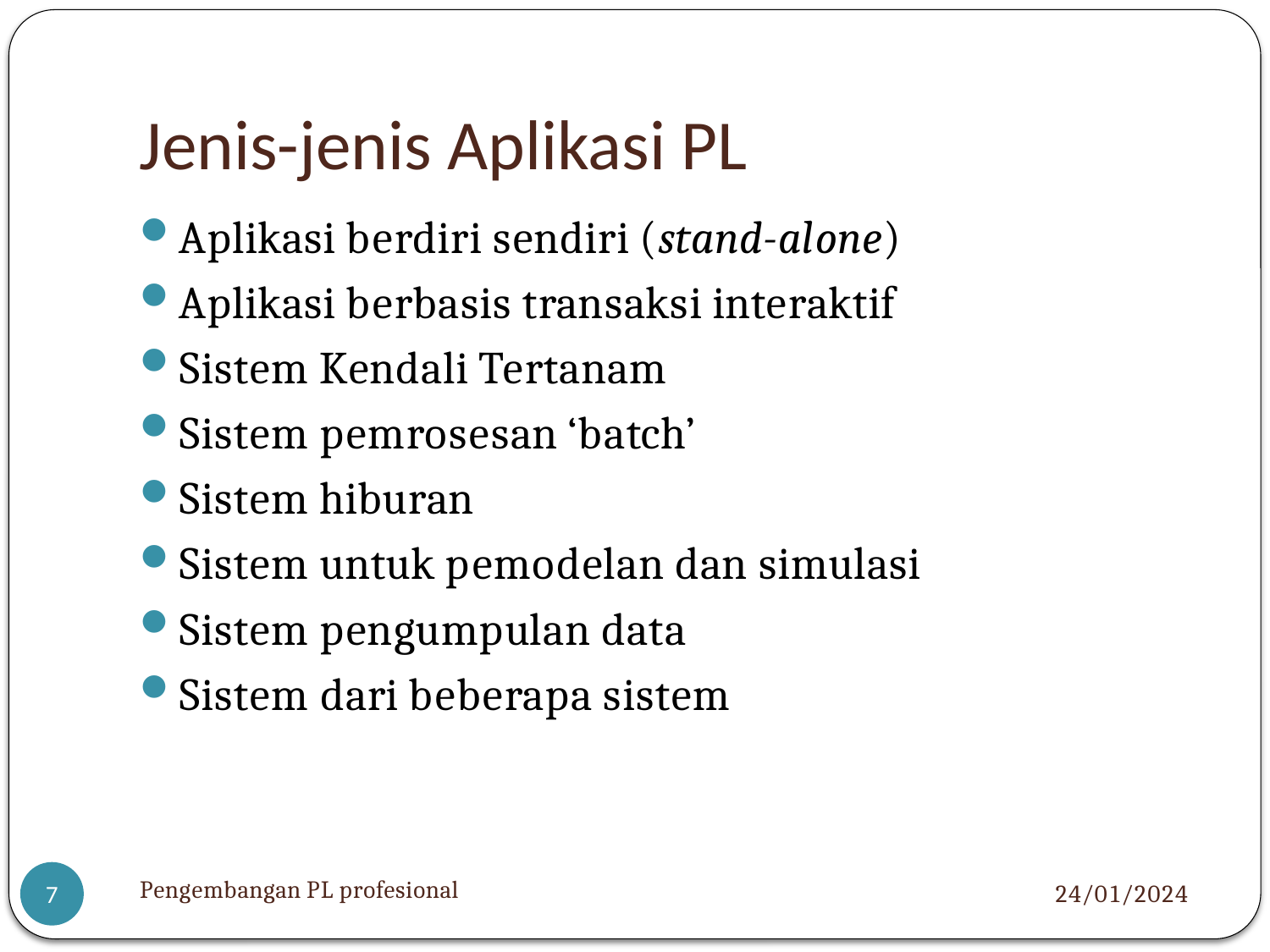

# Jenis-jenis Aplikasi PL
Aplikasi berdiri sendiri (stand-alone)
Aplikasi berbasis transaksi interaktif
Sistem Kendali Tertanam
Sistem pemrosesan ‘batch’
Sistem hiburan
Sistem untuk pemodelan dan simulasi
Sistem pengumpulan data
Sistem dari beberapa sistem

Pengembangan PL profesional
24/01/2024
7